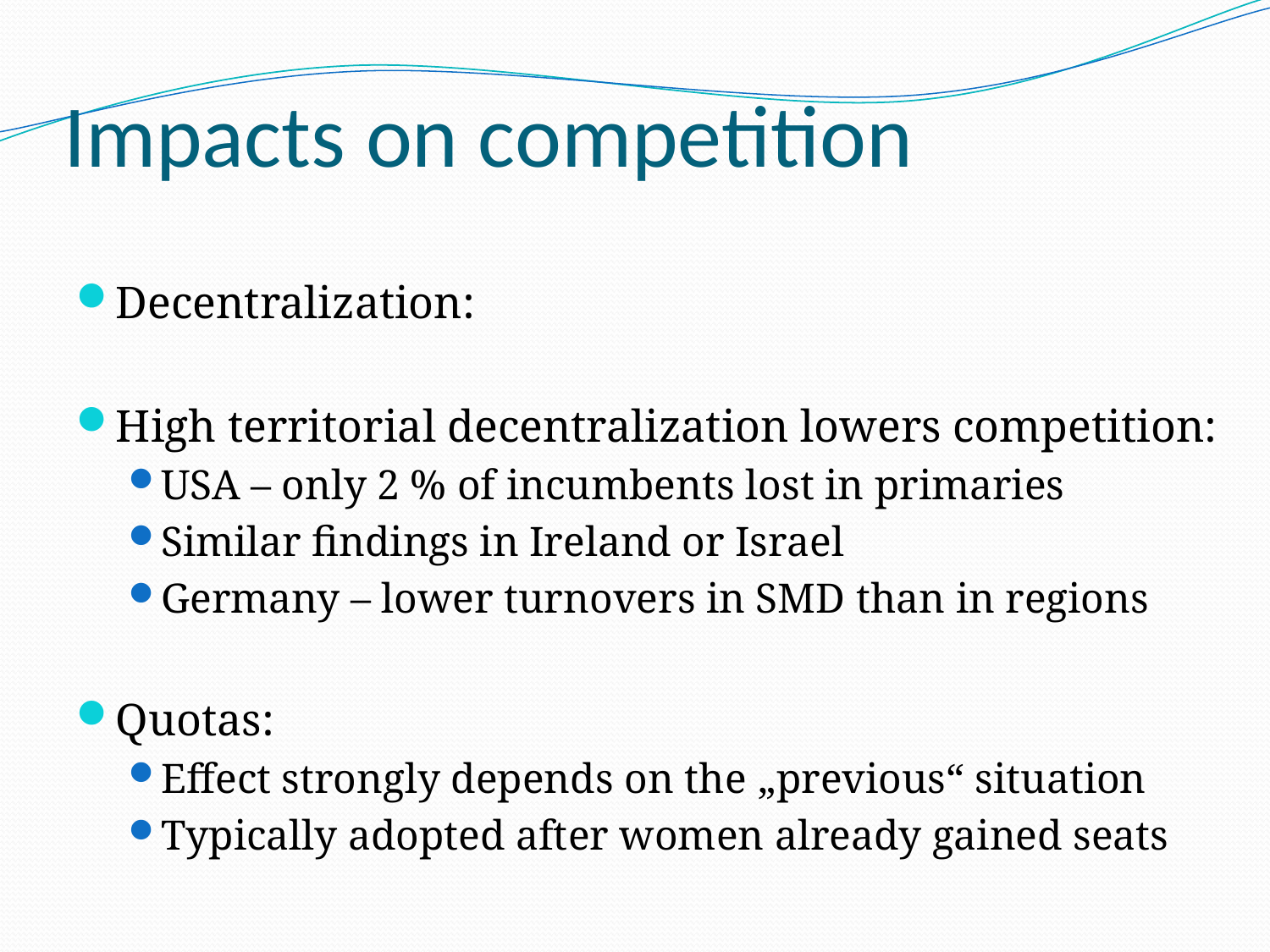

# Impacts on competition
Decentralization:

High territorial decentralization lowers competition:
USA – only 2 % of incumbents lost in primaries
Similar findings in Ireland or Israel
Germany – lower turnovers in SMD than in regions

Quotas:
Effect strongly depends on the „previous“ situation
Typically adopted after women already gained seats